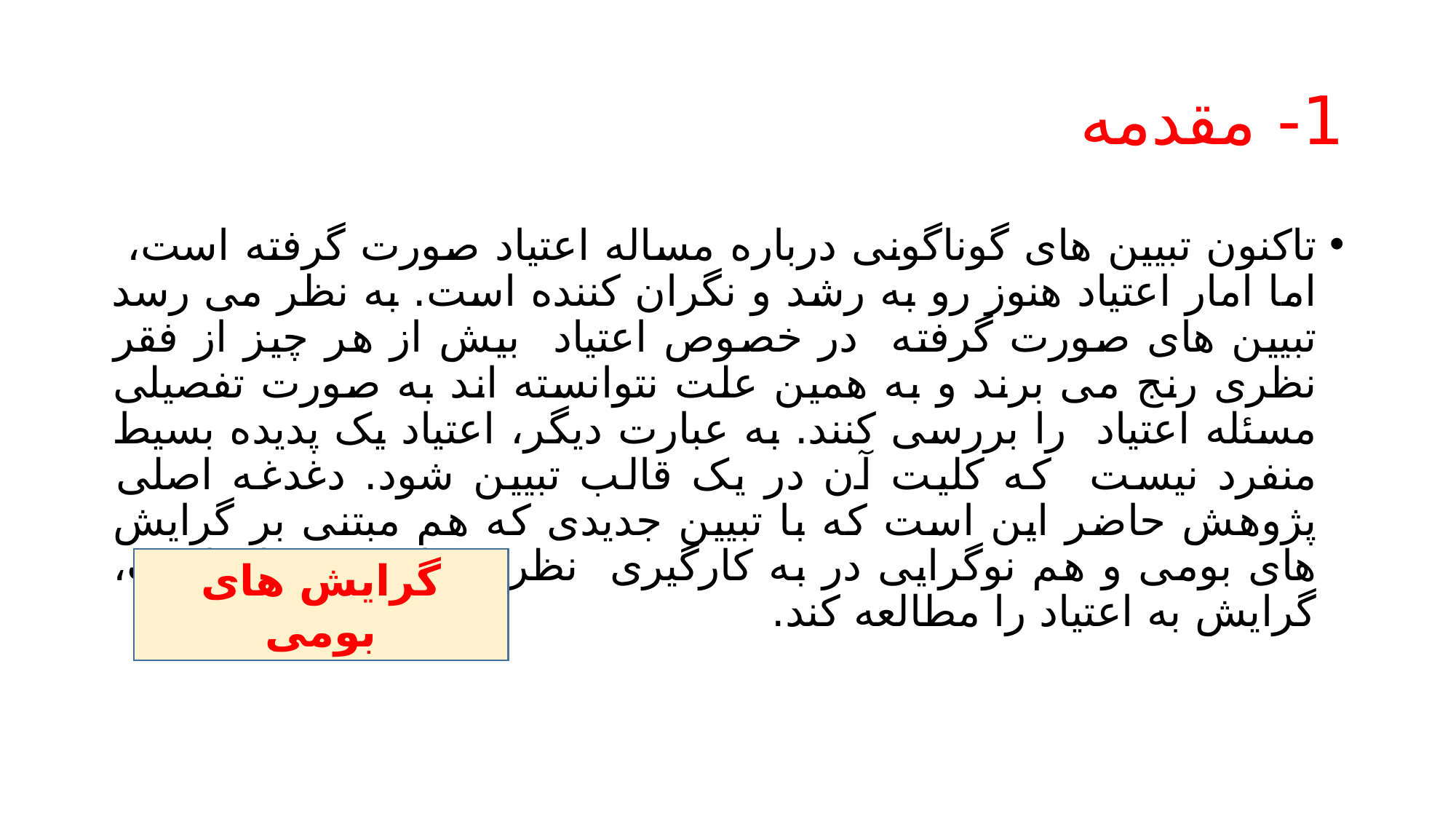

# 1- مقدمه
تاکنون تبیین های گوناگونی درباره مساله اعتیاد صورت گرفته است،  اما امار اعتیاد هنوز رو به رشد و نگران کننده است. به نظر می رسد تبیین های صورت گرفته  در خصوص اعتیاد  بیش از هر چیز از فقر نظری رنج می برند و به همین علت نتوانسته اند به صورت تفصیلی مسئله اعتیاد  را بررسی کنند. به عبارت دیگر، اعتیاد یک پدیده بسیط منفرد نیست  که کلیت آن در یک قالب تبیین شود. دغدغه اصلی پژوهش حاضر این است که با تبیین جدیدی که هم مبتنی بر گرایش های بومی و هم نوگرایی در به کارگیری  نظریه های مربوطه است، گرایش به اعتیاد را مطالعه کند.
گرایش های بومی